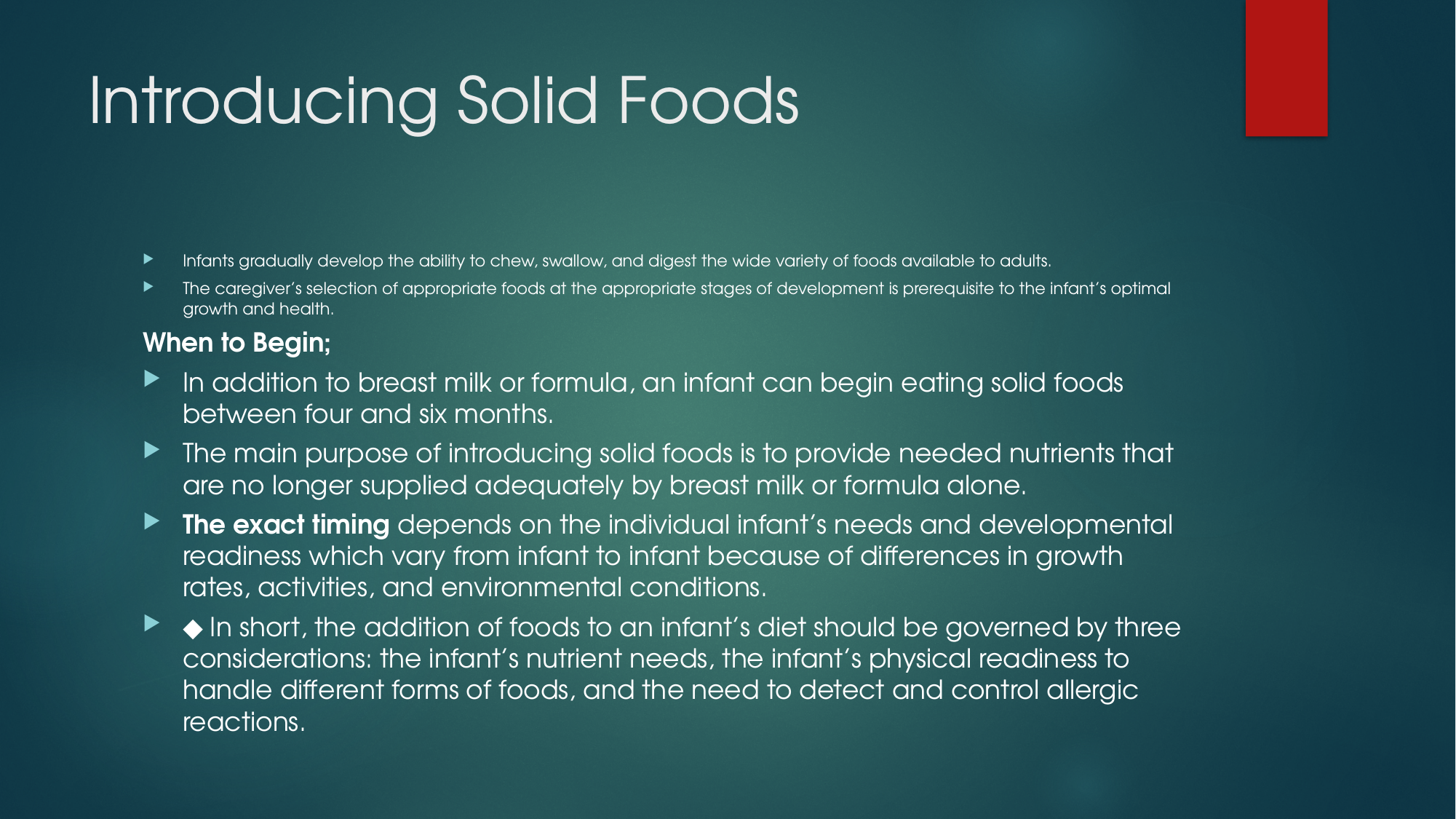

# Introducing Solid Foods
Infants gradually develop the ability to chew, swallow, and digest the wide variety of foods available to adults.
The caregiver’s selection of appropriate foods at the appropriate stages of development is prerequisite to the infant’s optimal growth and health.
When to Begin;
In addition to breast milk or formula, an infant can begin eating solid foods between four and six months.
The main purpose of introducing solid foods is to provide needed nutrients that are no longer supplied adequately by breast milk or formula alone.
The exact timing depends on the individual infant’s needs and developmental readiness which vary from infant to infant because of differences in growth rates, activities, and environmental conditions.
◆ In short, the addition of foods to an infant’s diet should be governed by three considerations: the infant’s nutrient needs, the infant’s physical readiness to handle different forms of foods, and the need to detect and control allergic reactions.